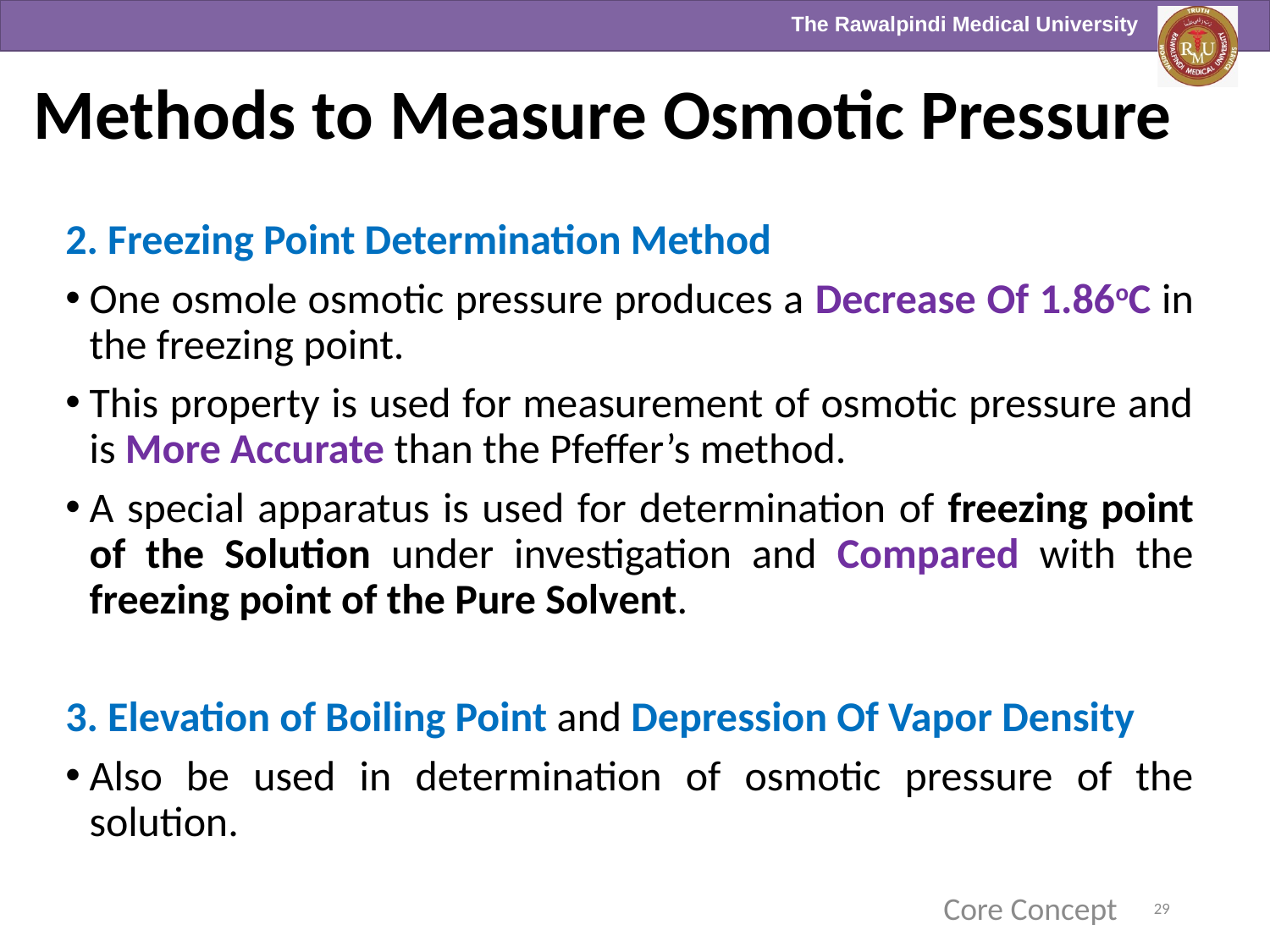

# Methods to Measure Osmotic Pressure
2. Freezing Point Determination Method
One osmole osmotic pressure produces a Decrease Of 1.86oC in the freezing point.
This property is used for measurement of osmotic pressure and is More Accurate than the Pfeffer’s method.
A special apparatus is used for determination of freezing point of the Solution under investigation and Compared with the freezing point of the Pure Solvent.

3. Elevation of Boiling Point and Depression Of Vapor Density
Also be used in determination of osmotic pressure of the solution.

29
Core Concept